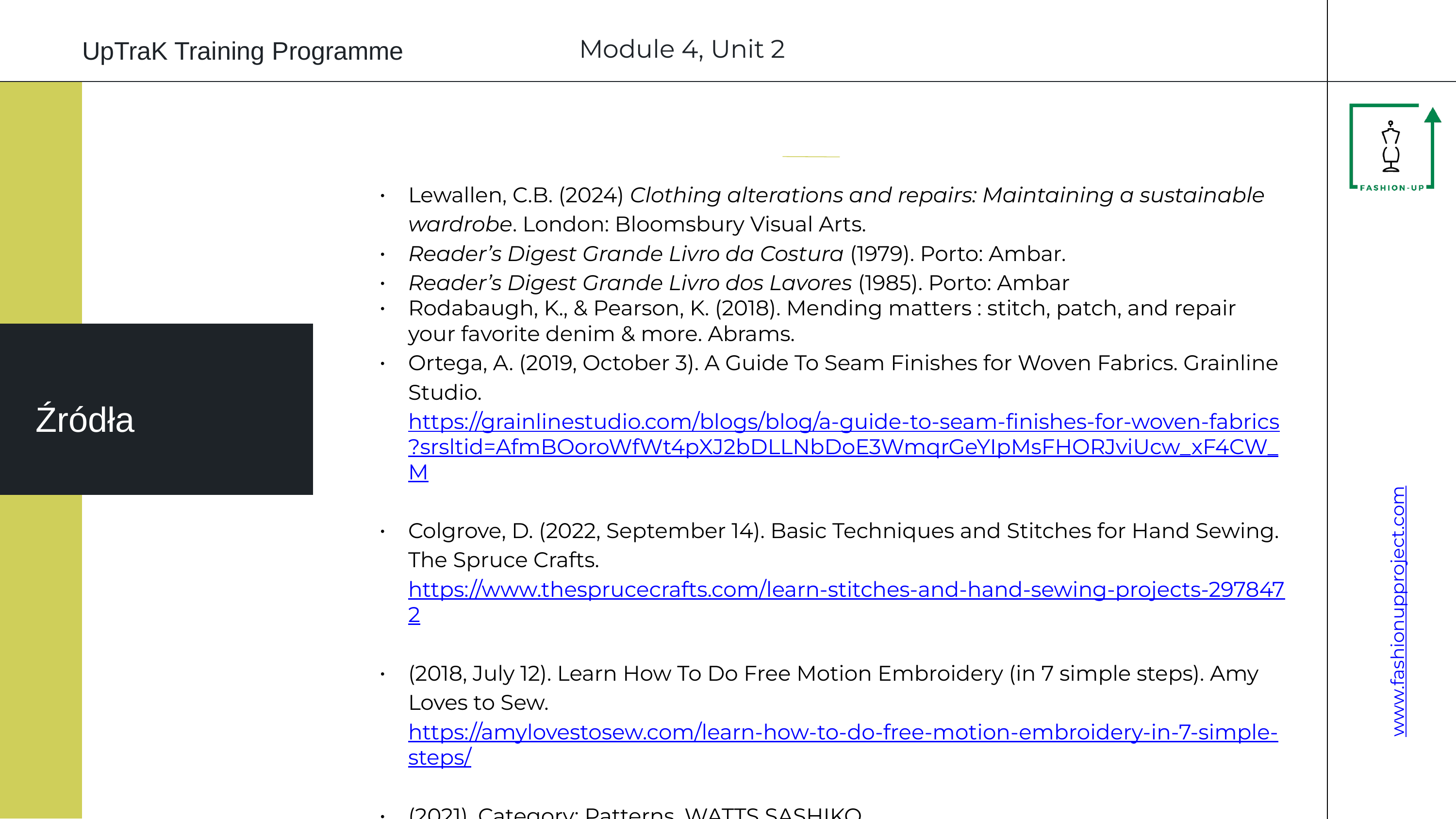

Module 4, Unit 2
UpTraK Training Programme

Lewallen, C.B. (2024) Clothing alterations and repairs: Maintaining a sustainable wardrobe. London: Bloomsbury Visual Arts.
Reader’s Digest Grande Livro da Costura (1979). Porto: Ambar.
Reader’s Digest Grande Livro dos Lavores (1985). Porto: Ambar
Rodabaugh, K., & Pearson, K. (2018). Mending matters : stitch, patch, and repair your favorite denim & more. Abrams.
Ortega, A. (2019, October 3). A Guide To Seam Finishes for Woven Fabrics. Grainline Studio. https://grainlinestudio.com/blogs/blog/a-guide-to-seam-finishes-for-woven-fabrics?srsltid=AfmBOoroWfWt4pXJ2bDLLNbDoE3WmqrGeYIpMsFHORJviUcw_xF4CW_M
Colgrove, D. (2022, September 14). Basic Techniques and Stitches for Hand Sewing. The Spruce Crafts. https://www.thesprucecrafts.com/learn-stitches-and-hand-sewing-projects-2978472
(2018, July 12). Learn How To Do Free Motion Embroidery (in 7 simple steps). Amy Loves to Sew. https://amylovestosew.com/learn-how-to-do-free-motion-embroidery-in-7-simple-steps/
(2021). Category: Patterns. WATTS SASHIKO. https://www.wattssashiko.com/blog/category/patterns

Źródła
www.fashionupproject.com